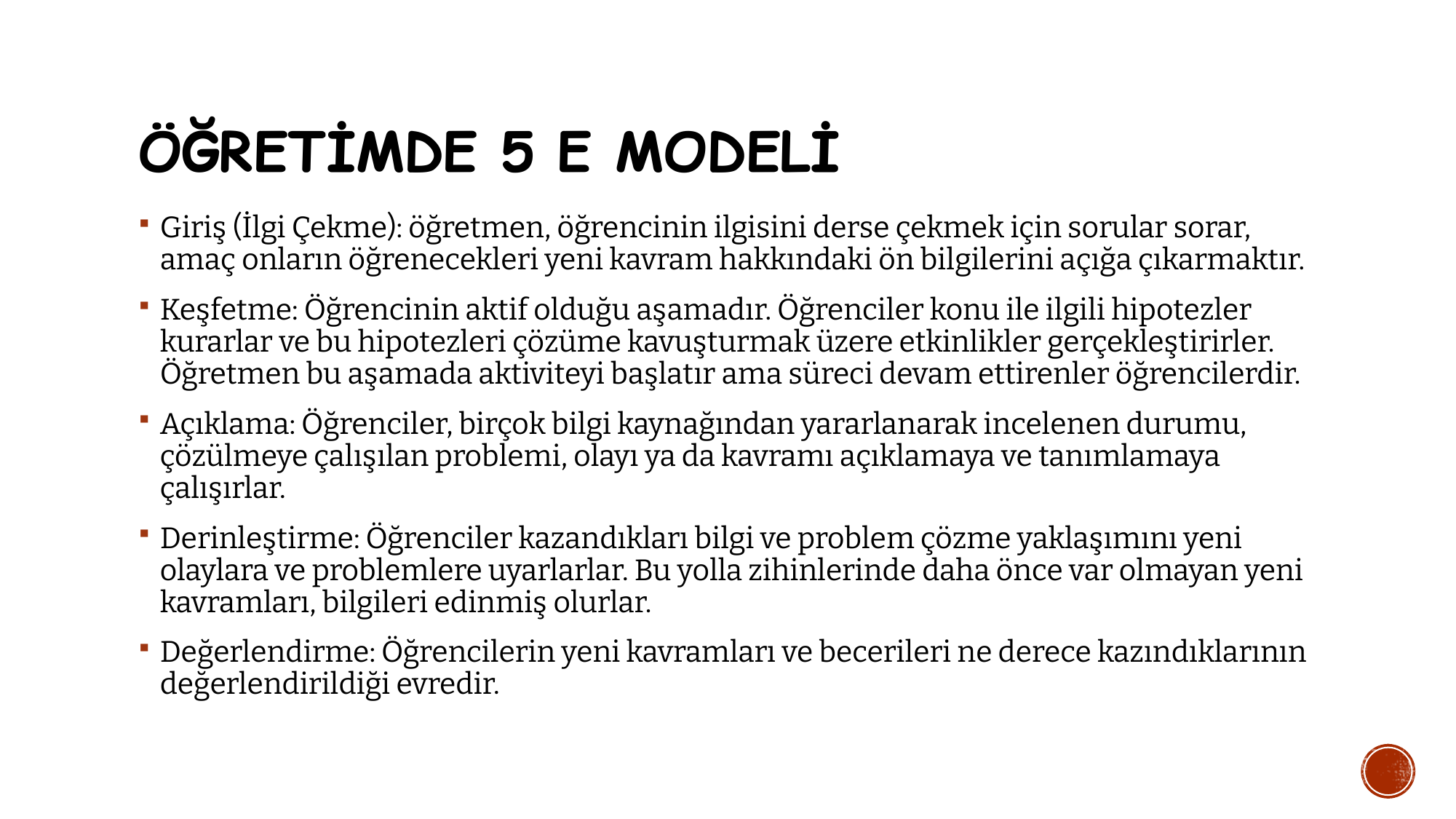

# Öğretimde 5 E MODELİ
Giriş (İlgi Çekme): öğretmen, öğrencinin ilgisini derse çekmek için sorular sorar, amaç onların öğrenecekleri yeni kavram hakkındaki ön bilgilerini açığa çıkarmaktır.
Keşfetme: Öğrencinin aktif olduğu aşamadır. Öğrenciler konu ile ilgili hipotezler kurarlar ve bu hipotezleri çözüme kavuşturmak üzere etkinlikler gerçekleştirirler. Öğretmen bu aşamada aktiviteyi başlatır ama süreci devam ettirenler öğrencilerdir.
Açıklama: Öğrenciler, birçok bilgi kaynağından yararlanarak incelenen durumu, çözülmeye çalışılan problemi, olayı ya da kavramı açıklamaya ve tanımlamaya çalışırlar.
Derinleştirme: Öğrenciler kazandıkları bilgi ve problem çözme yaklaşımını yeni olaylara ve problemlere uyarlarlar. Bu yolla zihinlerinde daha önce var olmayan yeni kavramları, bilgileri edinmiş olurlar.
Değerlendirme: Öğrencilerin yeni kavramları ve becerileri ne derece kazındıklarının değerlendirildiği evredir.